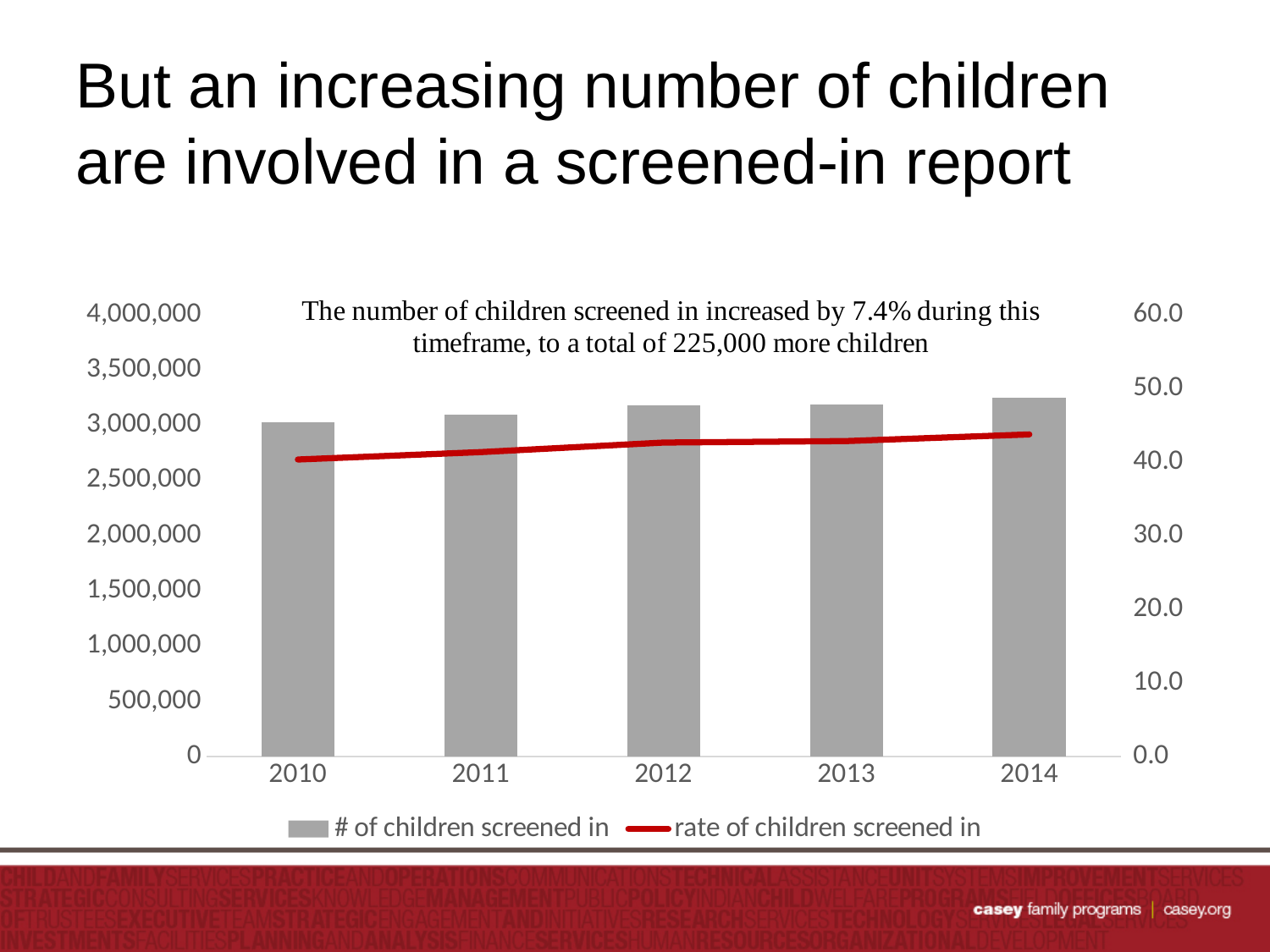

# But an increasing number of children are involved in a screened-in report

### Chart

| Category | # of children screened in | rate of children screened in |
|---|---|---|
| 2010 | 3023000.0 | 40.30000000000001 |
| 2011 | 3089000.0 | 41.3 |
| 2012 | 3174000.0 | 42.6 |
| 2013 | 3184000.0 | 42.8 |
| 2014 | 3248000.0 | 43.7 |